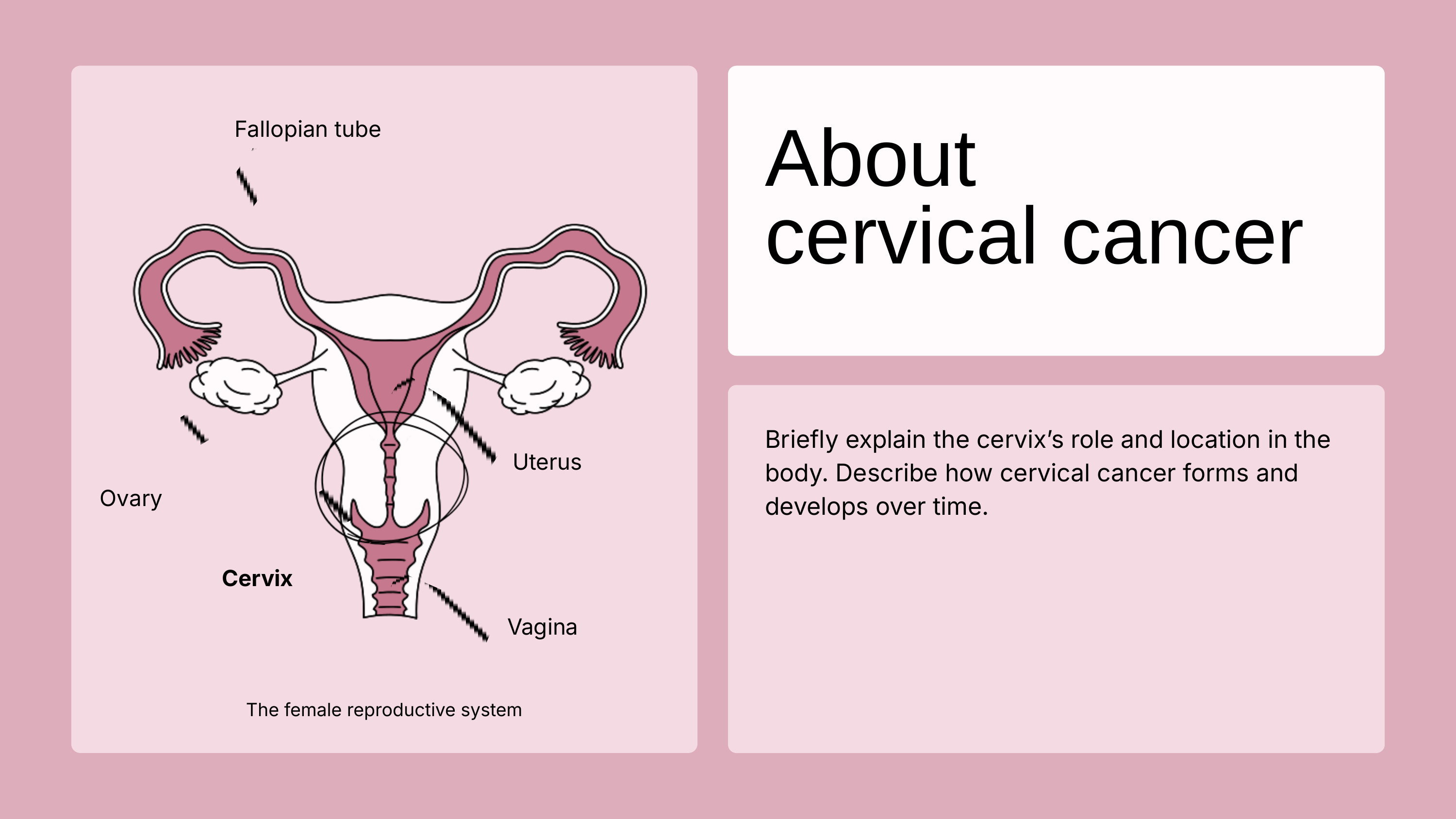

Fallopian tube
About
cervical cancer

Briefly explain the cervix’s role and location in the body. Describe how cervical cancer forms and develops over time.
Uterus

Ovary

Cervix
Vagina
The female reproductive system